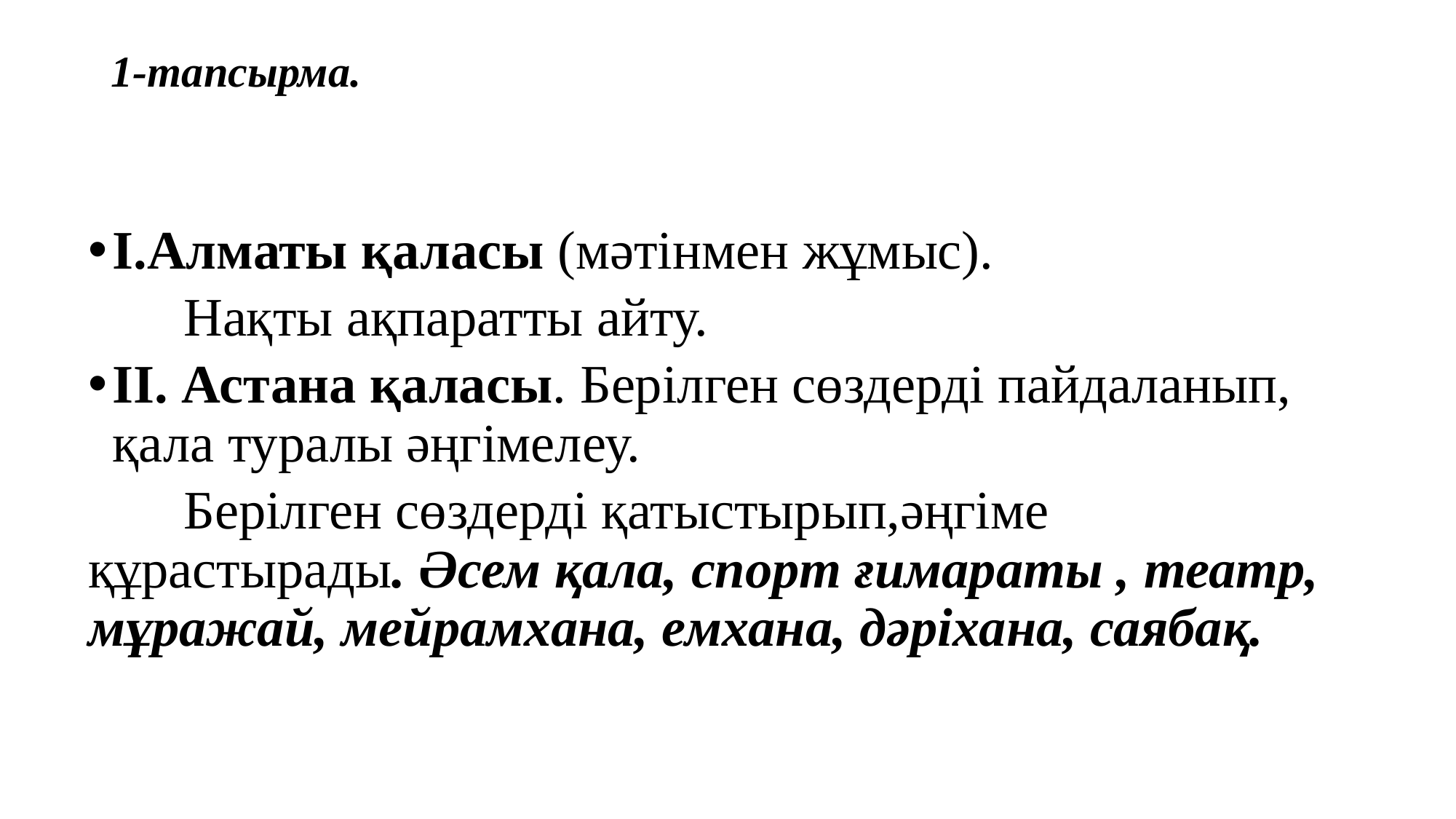

# 1-тапсырма.

І.Алматы қаласы (мәтінмен жұмыс).
       Нақты ақпаратты айту.
ІІ. Астана қаласы. Берілген сөздерді пайдаланып, қала туралы әңгімелеу.
       Берілген сөздерді қатыстырып,әңгіме құрастырады. Әсем қала, спорт ғимараты , театр, мұражай, мейрамхана, емхана, дәріхана, саябақ.